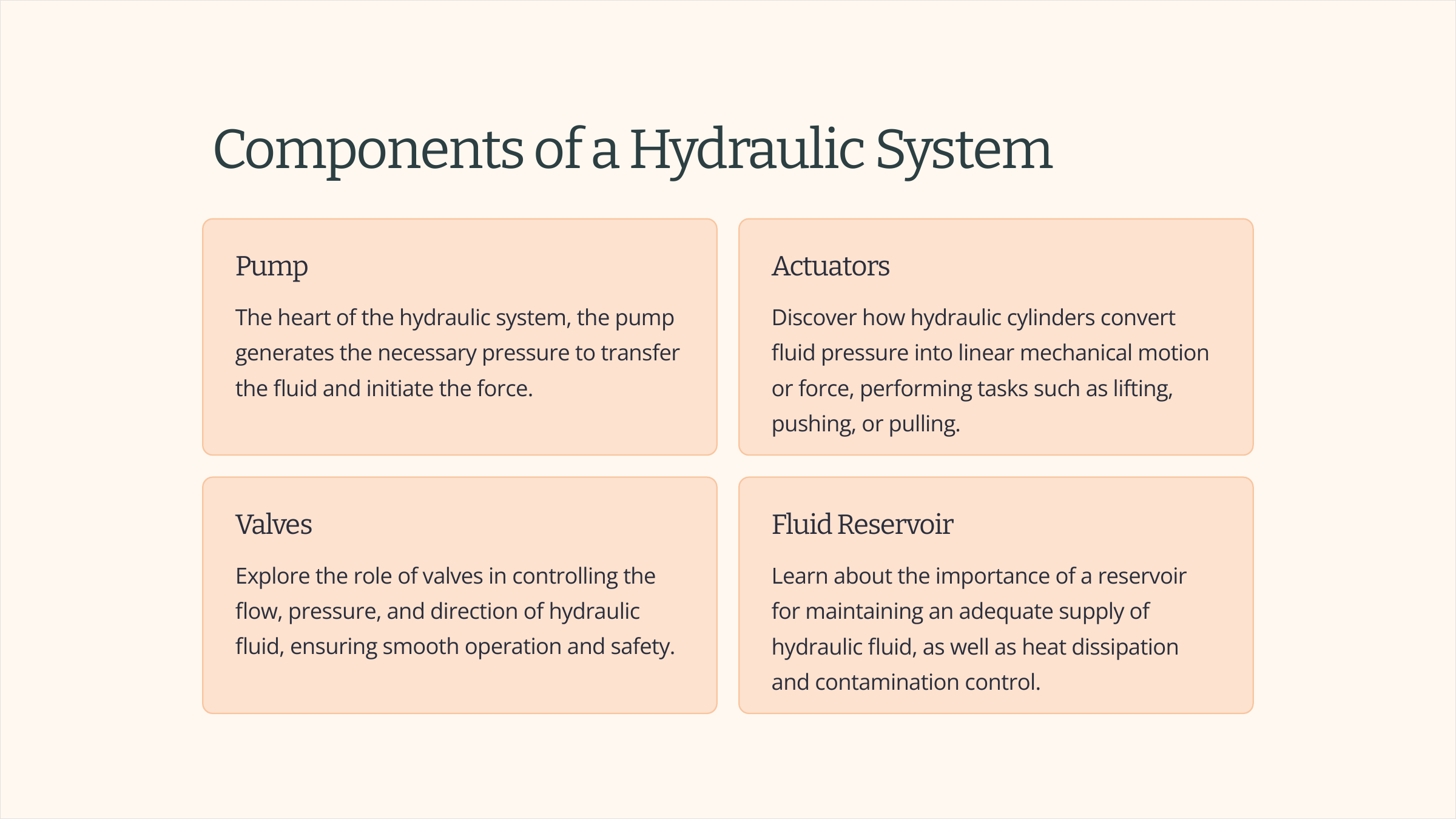

Components of a Hydraulic System

Pump
Actuators
The heart of the hydraulic system, the pump generates the necessary pressure to transfer the fluid and initiate the force.
Discover how hydraulic cylinders convert fluid pressure into linear mechanical motion or force, performing tasks such as lifting, pushing, or pulling.

Valves
Fluid Reservoir
Explore the role of valves in controlling the flow, pressure, and direction of hydraulic fluid, ensuring smooth operation and safety.
Learn about the importance of a reservoir for maintaining an adequate supply of hydraulic fluid, as well as heat dissipation and contamination control.